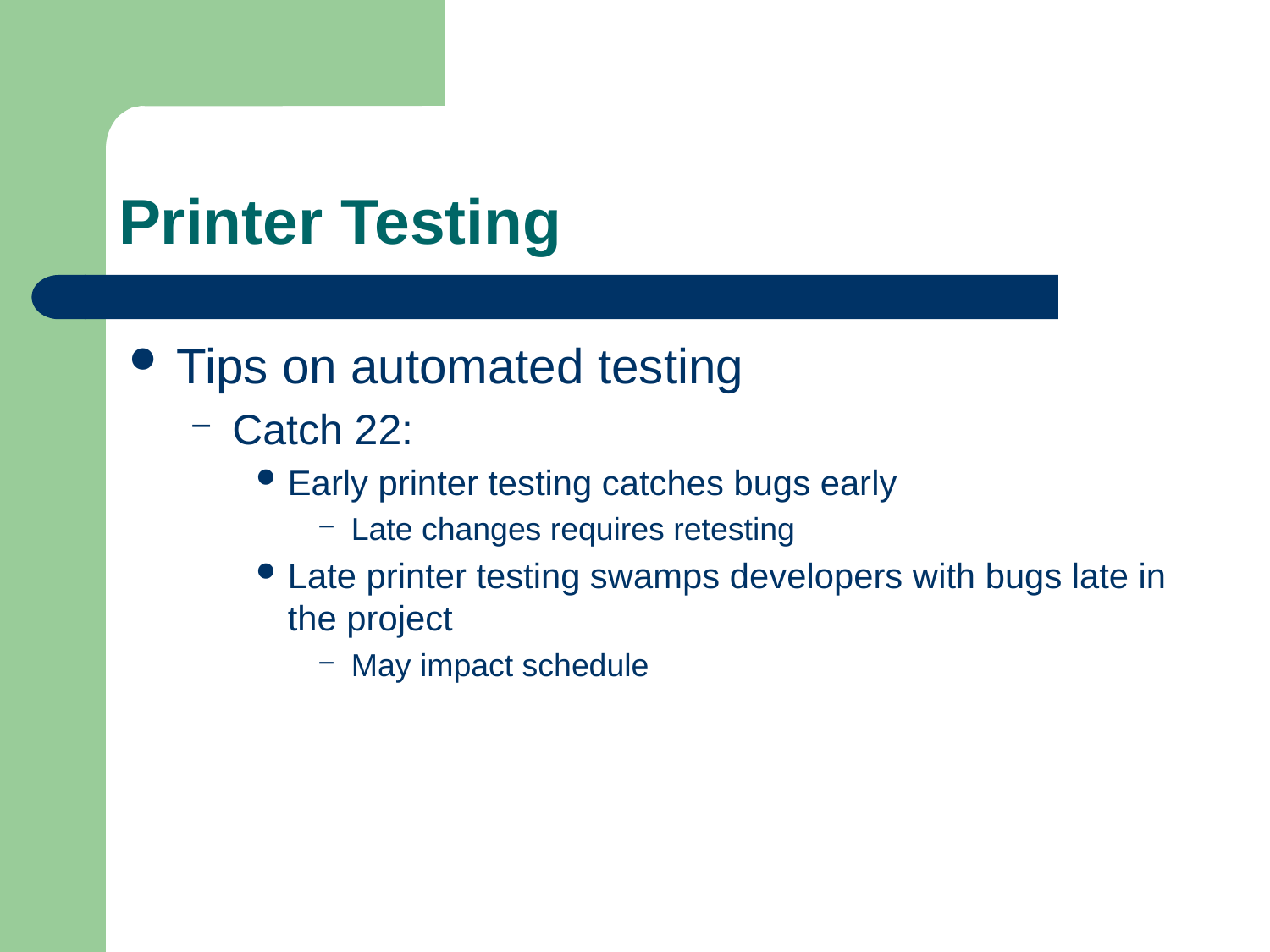

# Printer Testing
Tips on automated testing
Catch 22:
Early printer testing catches bugs early
Late changes requires retesting
Late printer testing swamps developers with bugs late in the project
May impact schedule